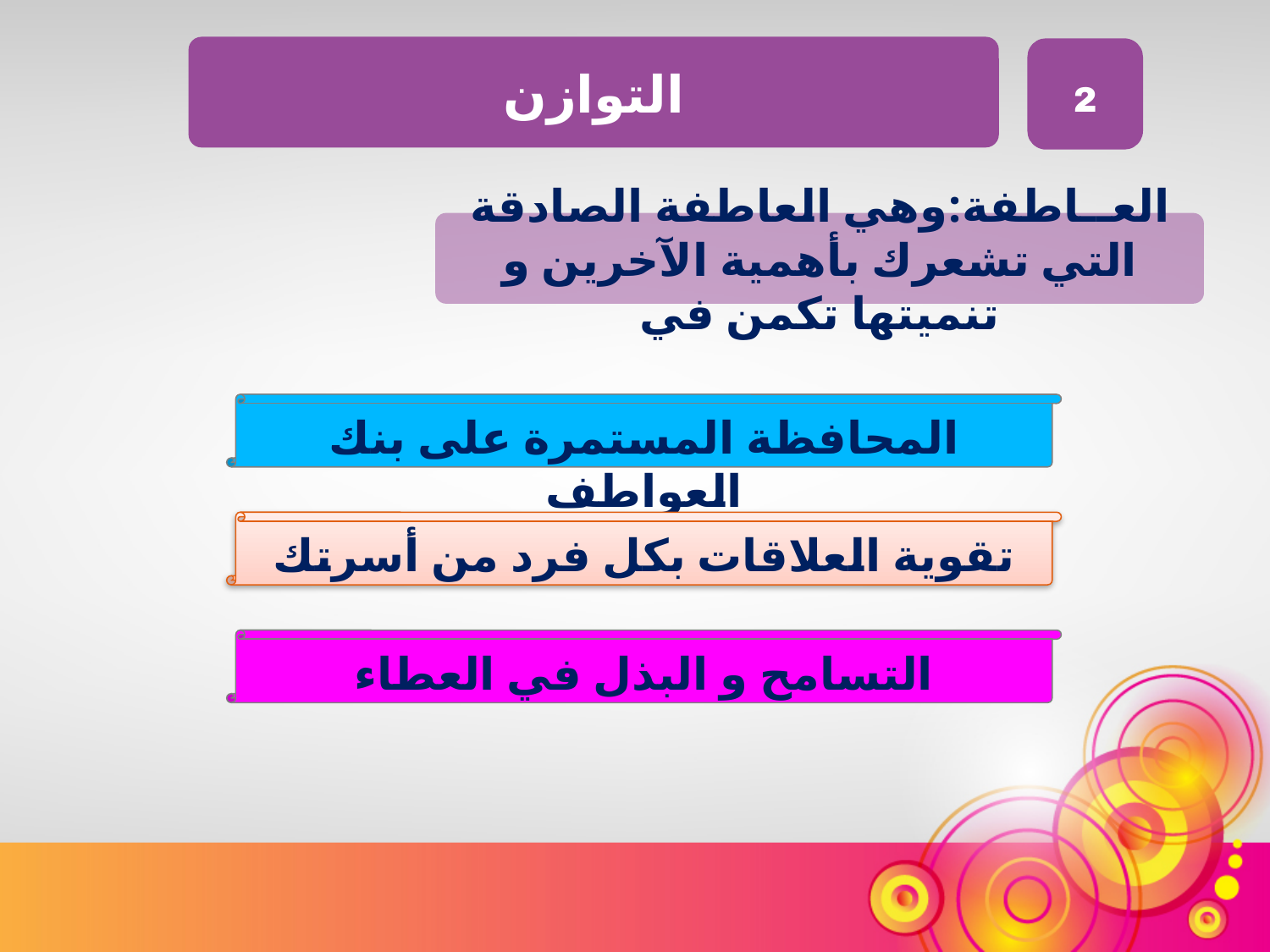

التوازن
2
العــاطفة:وهي العاطفة الصادقة التي تشعرك بأهمية الآخرين و تنميتها تكمن في
المحافظة المستمرة على بنك العواطف
تقوية العلاقات بكل فرد من أسرتك
التسامح و البذل في العطاء